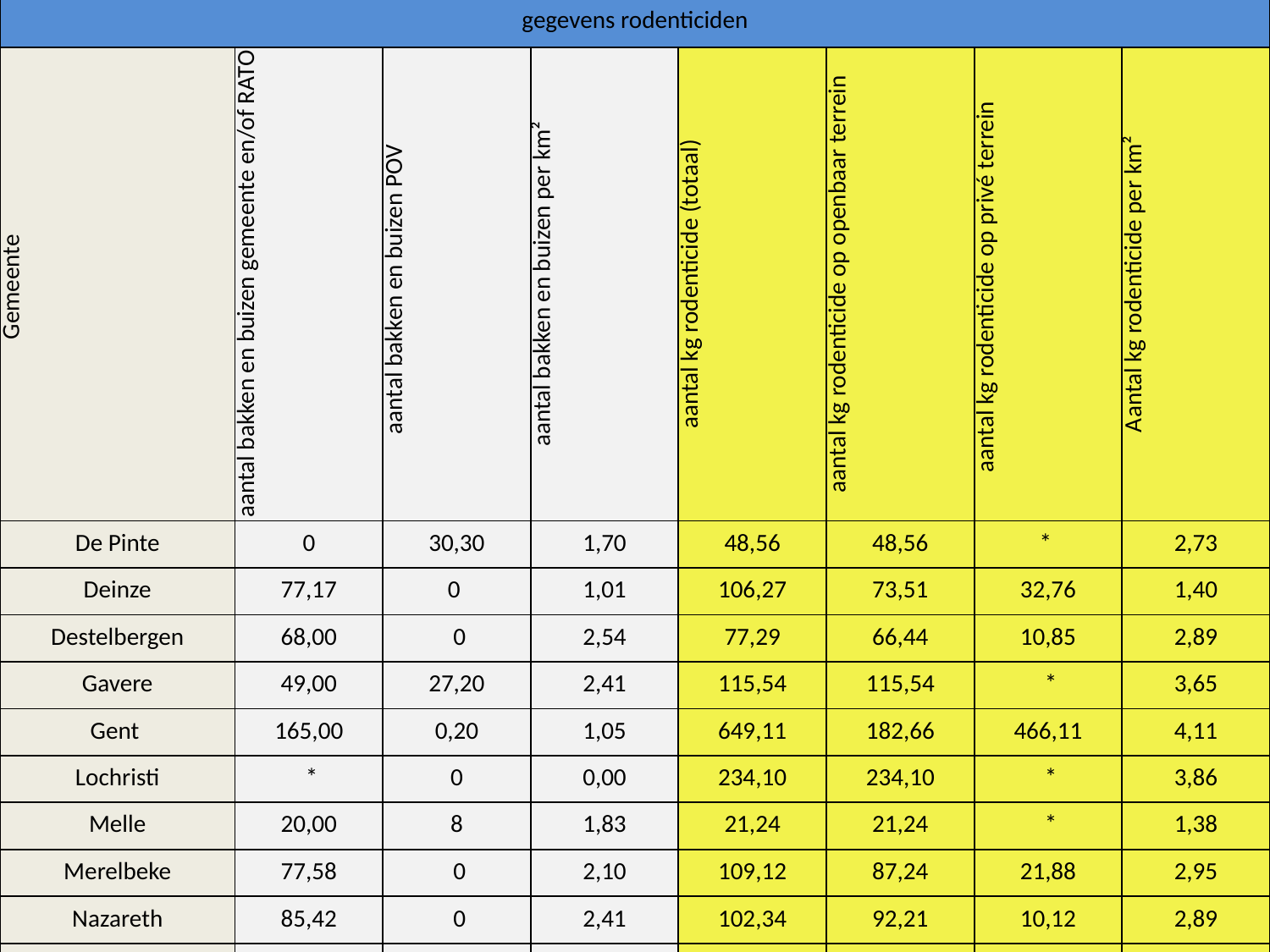

| gegevens rodenticiden |  |  |  |  |  |  |  |
| --- | --- | --- | --- | --- | --- | --- | --- |
| Gemeente | aantal bakken en buizen gemeente en/of RATO | aantal bakken en buizen POV | aantal bakken en buizen per km² | aantal kg rodenticide (totaal) | aantal kg rodenticide op openbaar terrein | aantal kg rodenticide op privé terrein | Aantal kg rodenticide per km² |
| De Pinte | 0 | 30,30 | 1,70 | 48,56 | 48,56 | \* | 2,73 |
| Deinze | 77,17 | 0 | 1,01 | 106,27 | 73,51 | 32,76 | 1,40 |
| Destelbergen | 68,00 | 0 | 2,54 | 77,29 | 66,44 | 10,85 | 2,89 |
| Gavere | 49,00 | 27,20 | 2,41 | 115,54 | 115,54 | \* | 3,65 |
| Gent | 165,00 | 0,20 | 1,05 | 649,11 | 182,66 | 466,11 | 4,11 |
| Lochristi | \* | 0 | 0,00 | 234,10 | 234,10 | \* | 3,86 |
| Melle | 20,00 | 8 | 1,83 | 21,24 | 21,24 | \* | 1,38 |
| Merelbeke | 77,58 | 0 | 2,10 | 109,12 | 87,24 | 21,88 | 2,95 |
| Nazareth | 85,42 | 0 | 2,41 | 102,34 | 92,21 | 10,12 | 2,89 |
| Oosterzele | \* | 12,70 | 0,29 | 6,78 | 6,78 | \* | 0,16 |
| Sint-Martens-Latem | 34,70 | 0 | 2,40 | 38,12 | 28,74 | 9,38 | 2,64 |
| Zulte | 15,10 | 16,30 | 0,96 | 94,64 | 94,64 | 0,00 | 2,89 |
| Totalen 2016 | 592 | 94,70 | 18,7 | 1603,1 | 1051,7 | 551,1 | 31,55 |
#